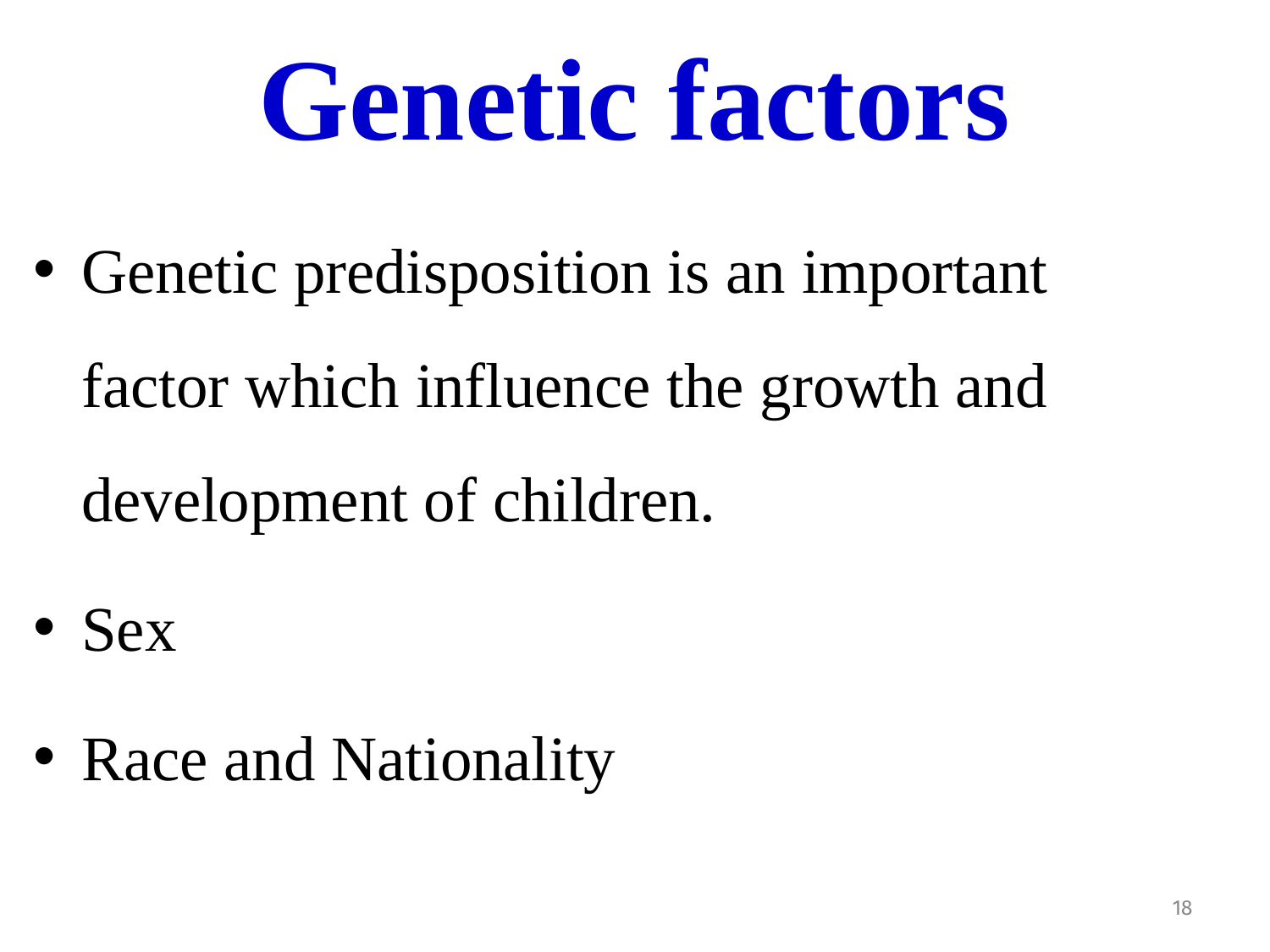

# Genetic factors
Genetic predisposition is an important  factor which influence the growth and  development of children.
Sex
Race and Nationality
18